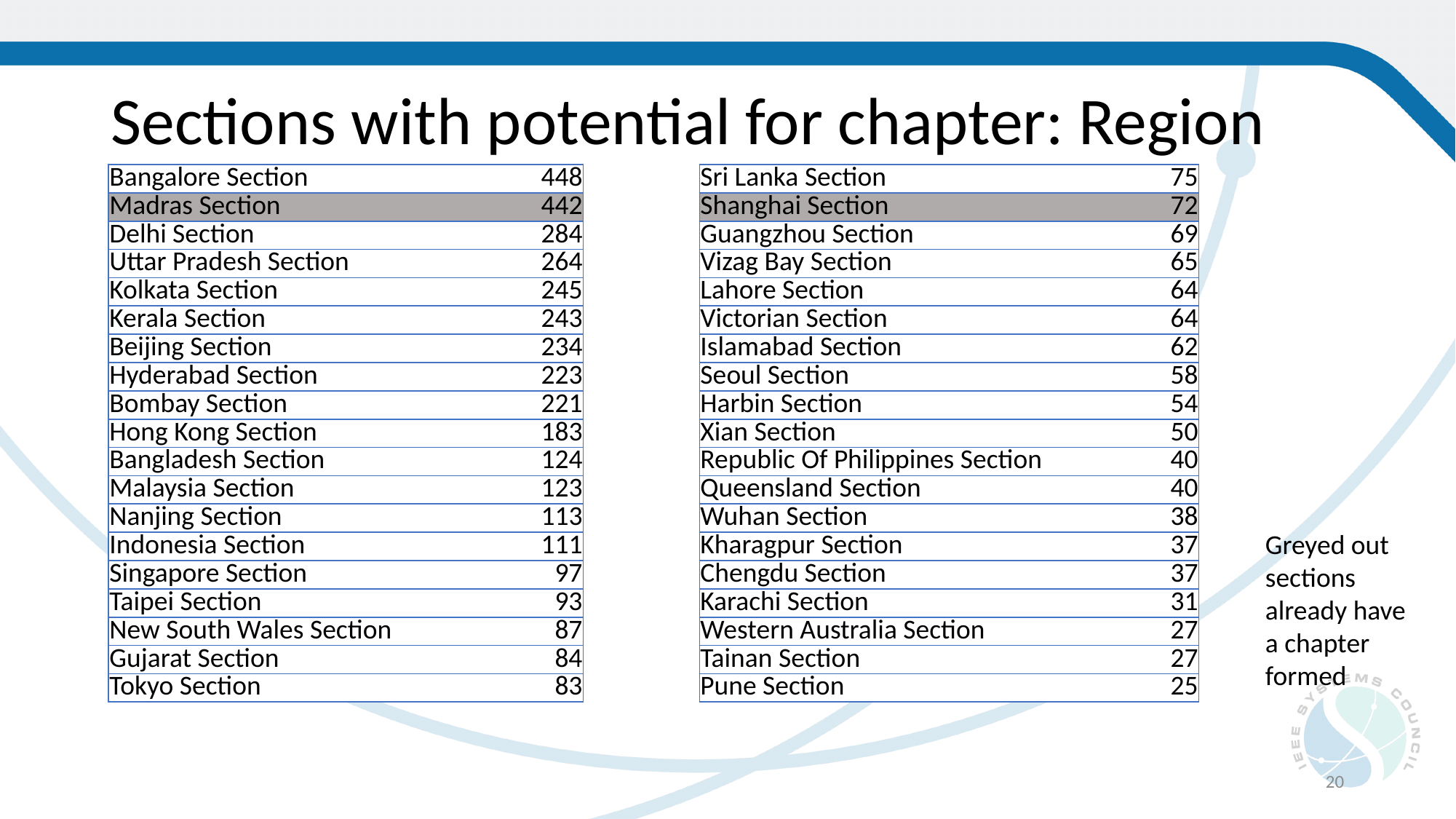

# Sections with potential for chapter: Region 10
| Bangalore Section | 448 |
| --- | --- |
| Madras Section | 442 |
| Delhi Section | 284 |
| Uttar Pradesh Section | 264 |
| Kolkata Section | 245 |
| Kerala Section | 243 |
| Beijing Section | 234 |
| Hyderabad Section | 223 |
| Bombay Section | 221 |
| Hong Kong Section | 183 |
| Bangladesh Section | 124 |
| Malaysia Section | 123 |
| Nanjing Section | 113 |
| Indonesia Section | 111 |
| Singapore Section | 97 |
| Taipei Section | 93 |
| New South Wales Section | 87 |
| Gujarat Section | 84 |
| Tokyo Section | 83 |
| Sri Lanka Section | 75 |
| --- | --- |
| Shanghai Section | 72 |
| Guangzhou Section | 69 |
| Vizag Bay Section | 65 |
| Lahore Section | 64 |
| Victorian Section | 64 |
| Islamabad Section | 62 |
| Seoul Section | 58 |
| Harbin Section | 54 |
| Xian Section | 50 |
| Republic Of Philippines Section | 40 |
| Queensland Section | 40 |
| Wuhan Section | 38 |
| Kharagpur Section | 37 |
| Chengdu Section | 37 |
| Karachi Section | 31 |
| Western Australia Section | 27 |
| Tainan Section | 27 |
| Pune Section | 25 |
Greyed out sections already have a chapter formed
20